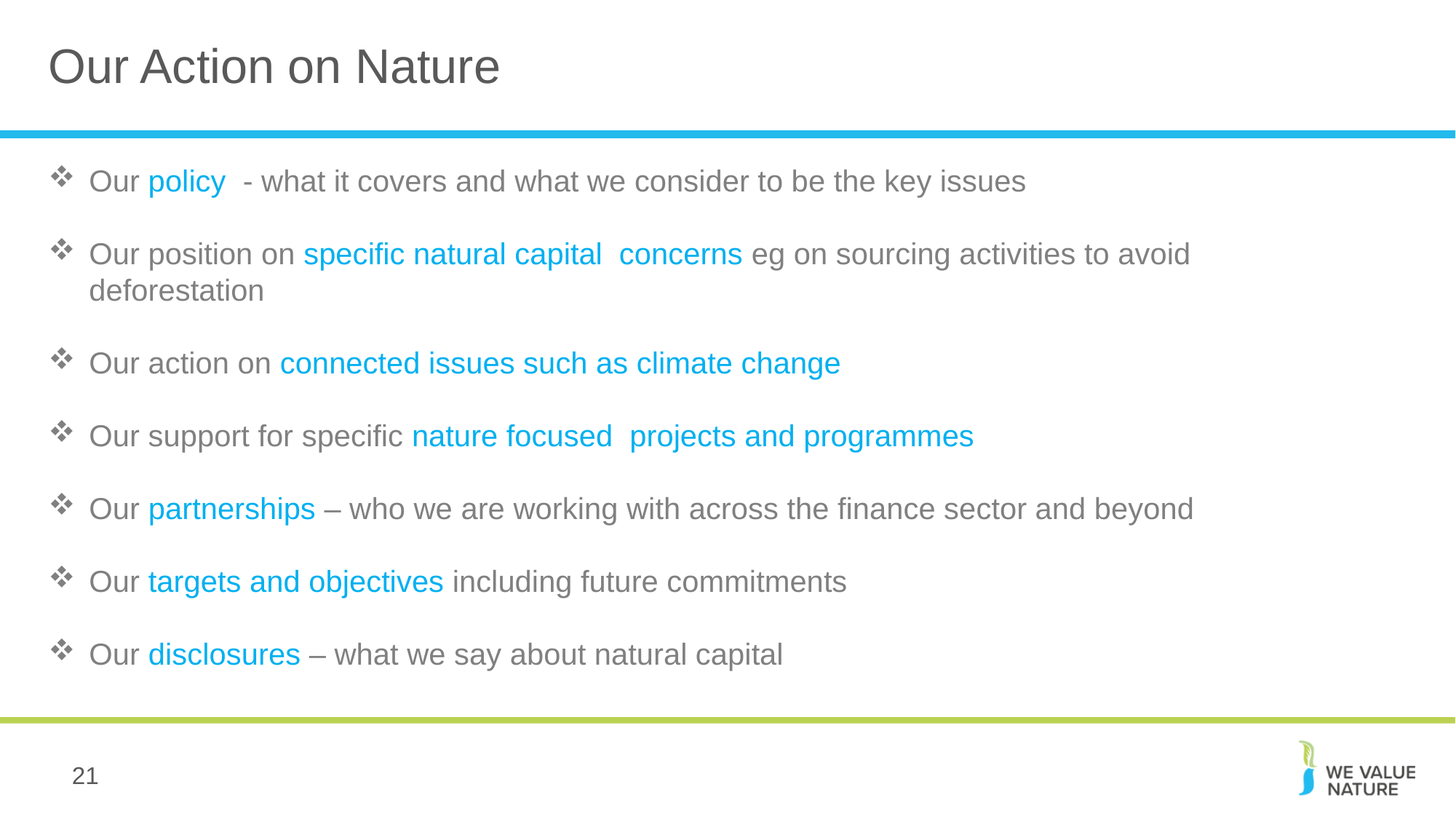

# Our Action on Nature

Our policy  - what it covers and what we consider to be the key issues
Our position on specific natural capital  concerns eg on sourcing activities to avoid deforestation
Our action on connected issues such as climate change
Our support for specific nature focused  projects and programmes
Our partnerships – who we are working with across the finance sector and beyond
Our targets and objectives including future commitments
Our disclosures – what we say about natural capital

21